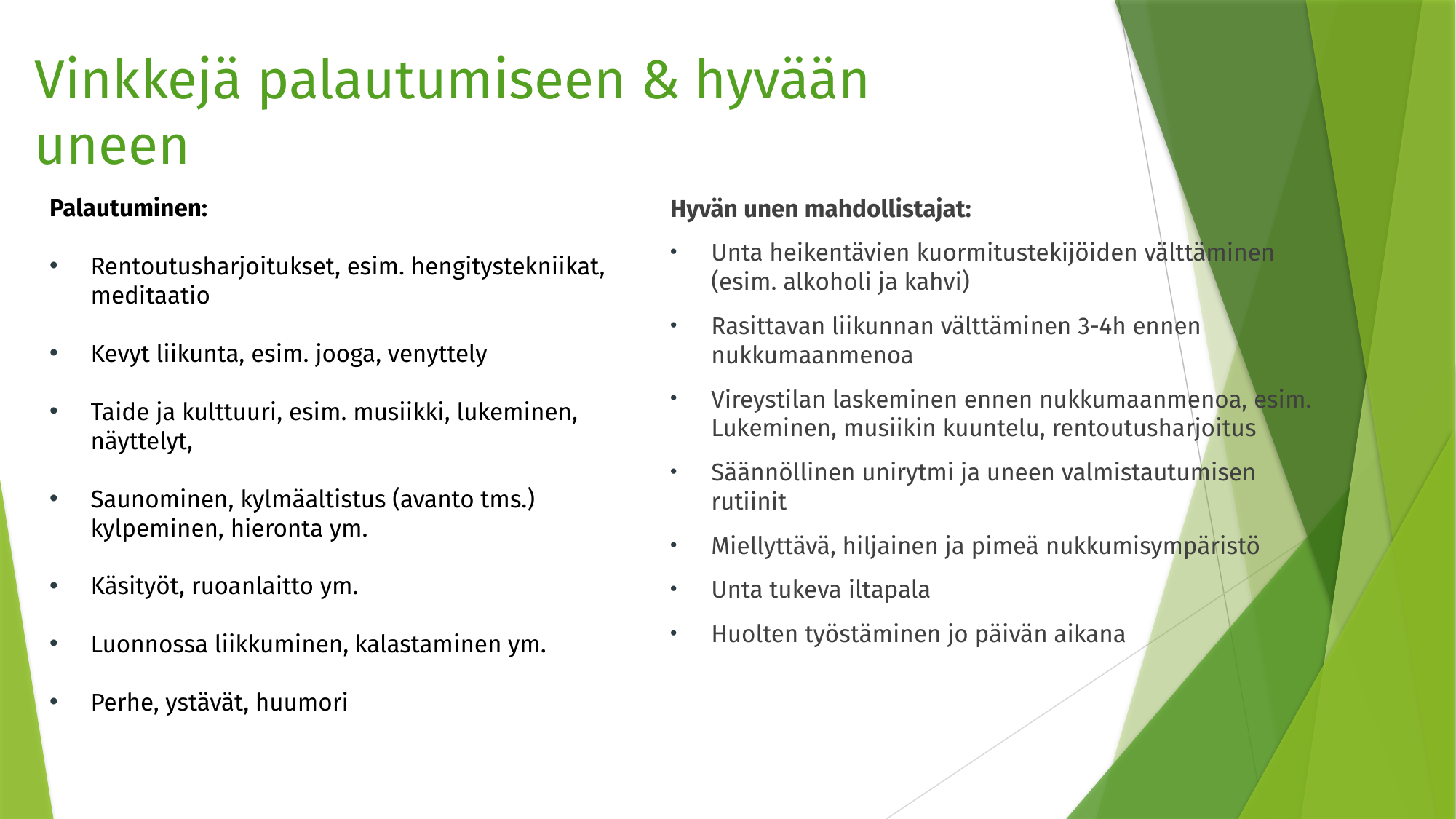

# Vinkkejä palautumiseen & hyvään uneen
Palautuminen:

Rentoutusharjoitukset, esim. hengitystekniikat, meditaatio

Kevyt liikunta, esim. jooga, venyttely

Taide ja kulttuuri, esim. musiikki, lukeminen, näyttelyt,

Saunominen, kylmäaltistus (avanto tms.) kylpeminen, hieronta ym.

Käsityöt, ruoanlaitto ym.

Luonnossa liikkuminen, kalastaminen ym.

Perhe, ystävät, huumori

Hyvän unen mahdollistajat:
Unta heikentävien kuormitustekijöiden välttäminen (esim. alkoholi ja kahvi)
Rasittavan liikunnan välttäminen 3-4h ennen nukkumaanmenoa
Vireystilan laskeminen ennen nukkumaanmenoa, esim. Lukeminen, musiikin kuuntelu, rentoutusharjoitus
Säännöllinen unirytmi ja uneen valmistautumisen rutiinit
Miellyttävä, hiljainen ja pimeä nukkumisympäristö
Unta tukeva iltapala
Huolten työstäminen jo päivän aikana